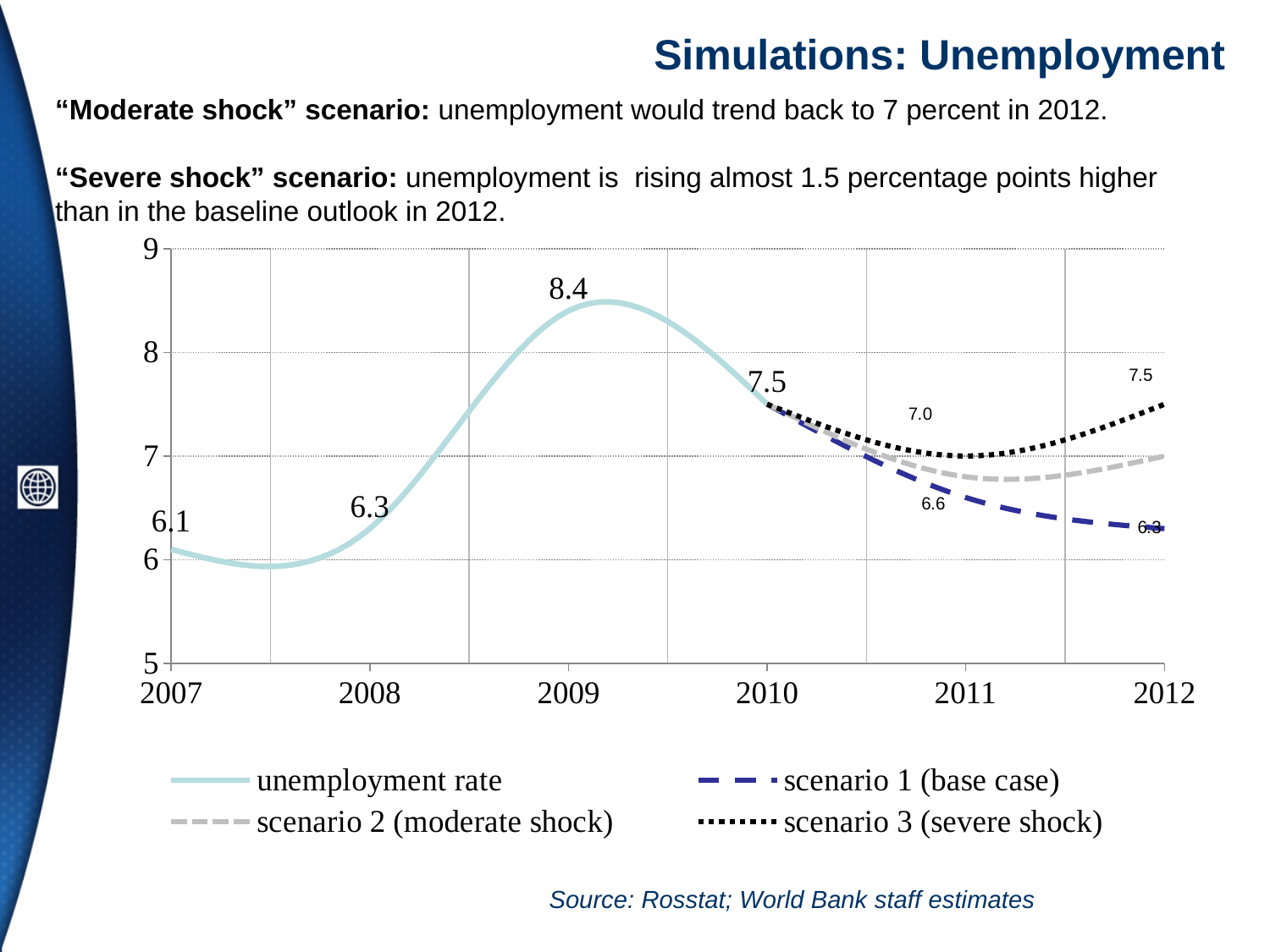

# Simulations: Unemployment
“Moderate shock” scenario: unemployment would trend back to 7 percent in 2012.

“Severe shock” scenario: unemployment is  rising almost 1.5 percentage points higher than in the baseline outlook in 2012.

### Chart

| Category | unemployment rate | scenario 1 (base case) | scenario 2 (moderate shock) | scenario 3 (severe shock) |
|---|---|---|---|---|
| 2007 | 6.1 | None | None | None |
| 2008 | 6.3 | None | None | None |
| 2009 | 8.4 | None | None | None |
| 2010 | 7.5 | 7.5 | 7.5 | 7.5 |
| 2011 | None | 6.6 | 6.8 | 7.0 |
| 2012 | None | 6.3 | 7.0 | 7.5 |
Source: Rosstat; World Bank staff estimates